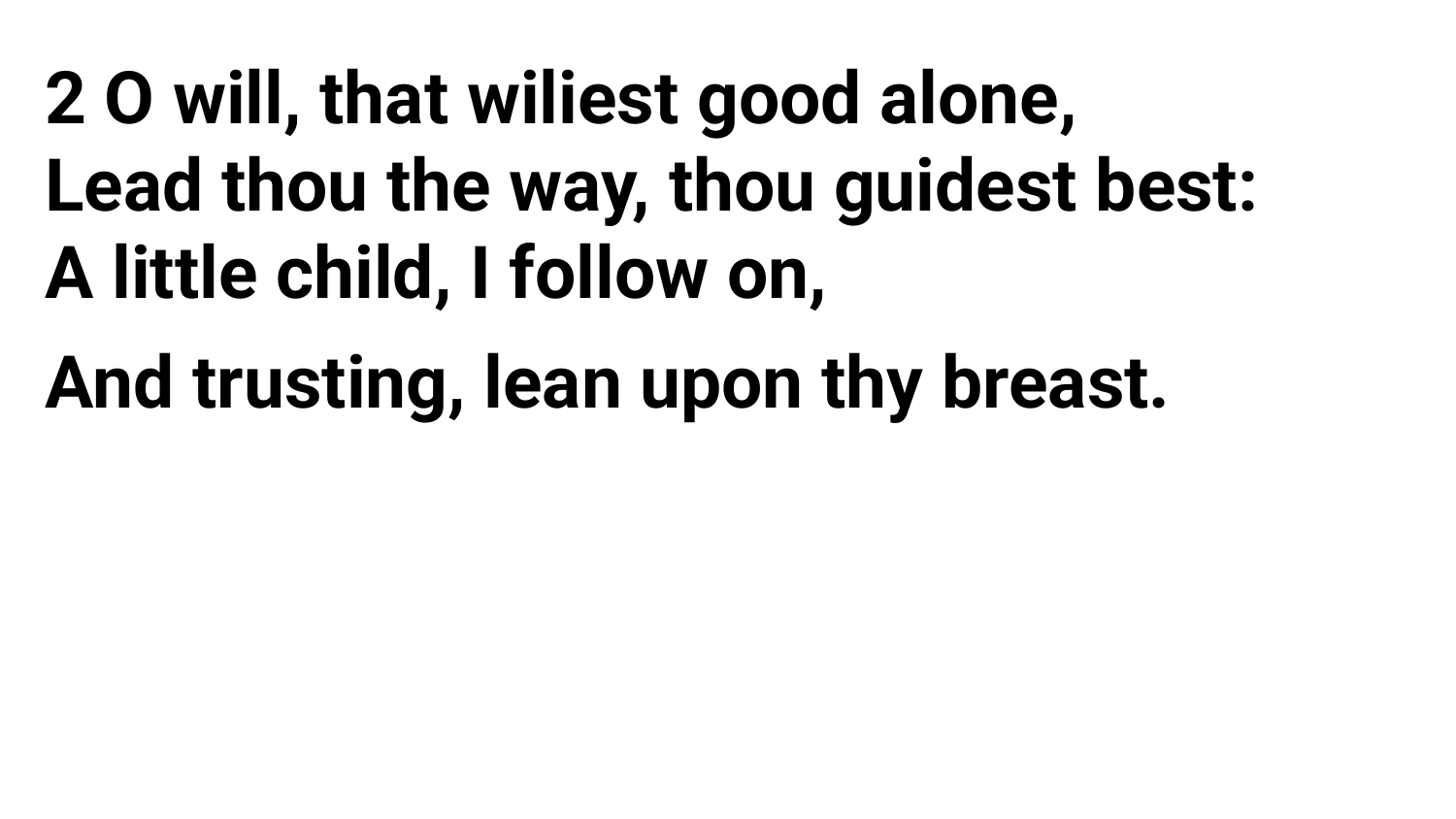

2 O will, that wiliest good alone,
Lead thou the way, thou guidest best:
A little child, I follow on,
And trusting, lean upon thy breast.